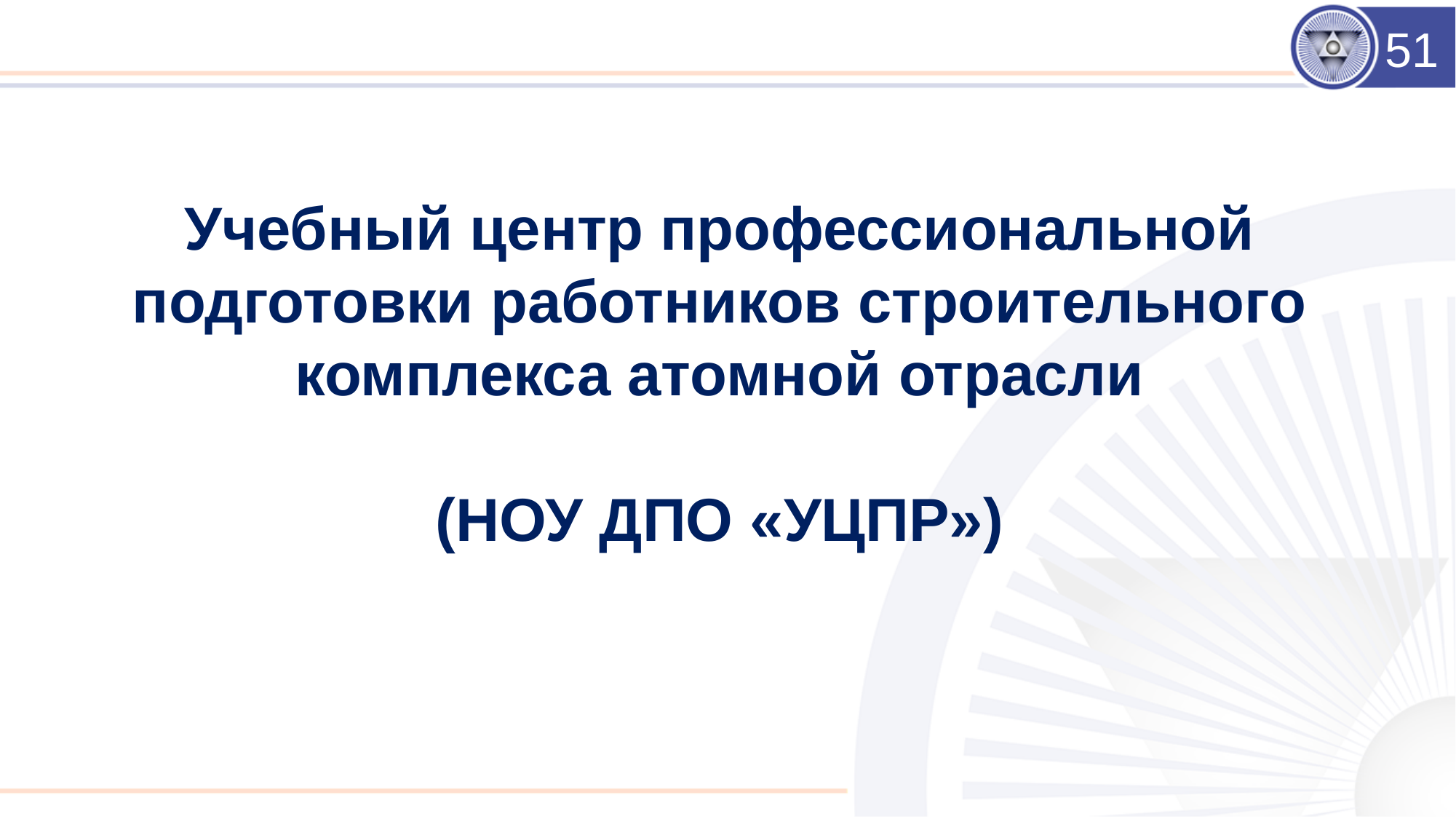

51

Учебный центр профессиональной подготовки работников строительного комплекса атомной отрасли

(НОУ ДПО «УЦПР»)